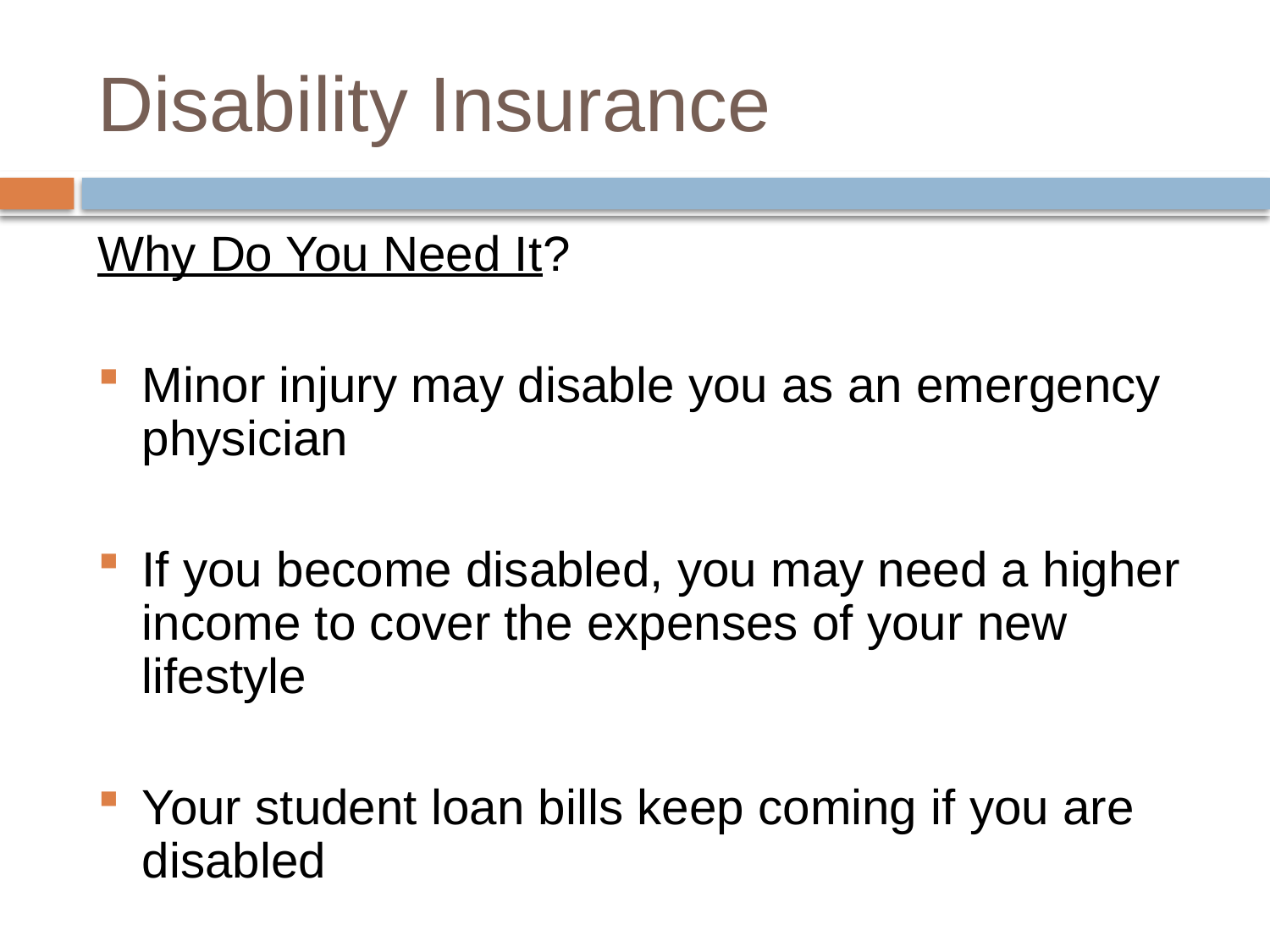

# Disability Insurance
Why Do You Need It?

Minor injury may disable you as an emergency physician

If you become disabled, you may need a higher income to cover the expenses of your new lifestyle

Your student loan bills keep coming if you are disabled